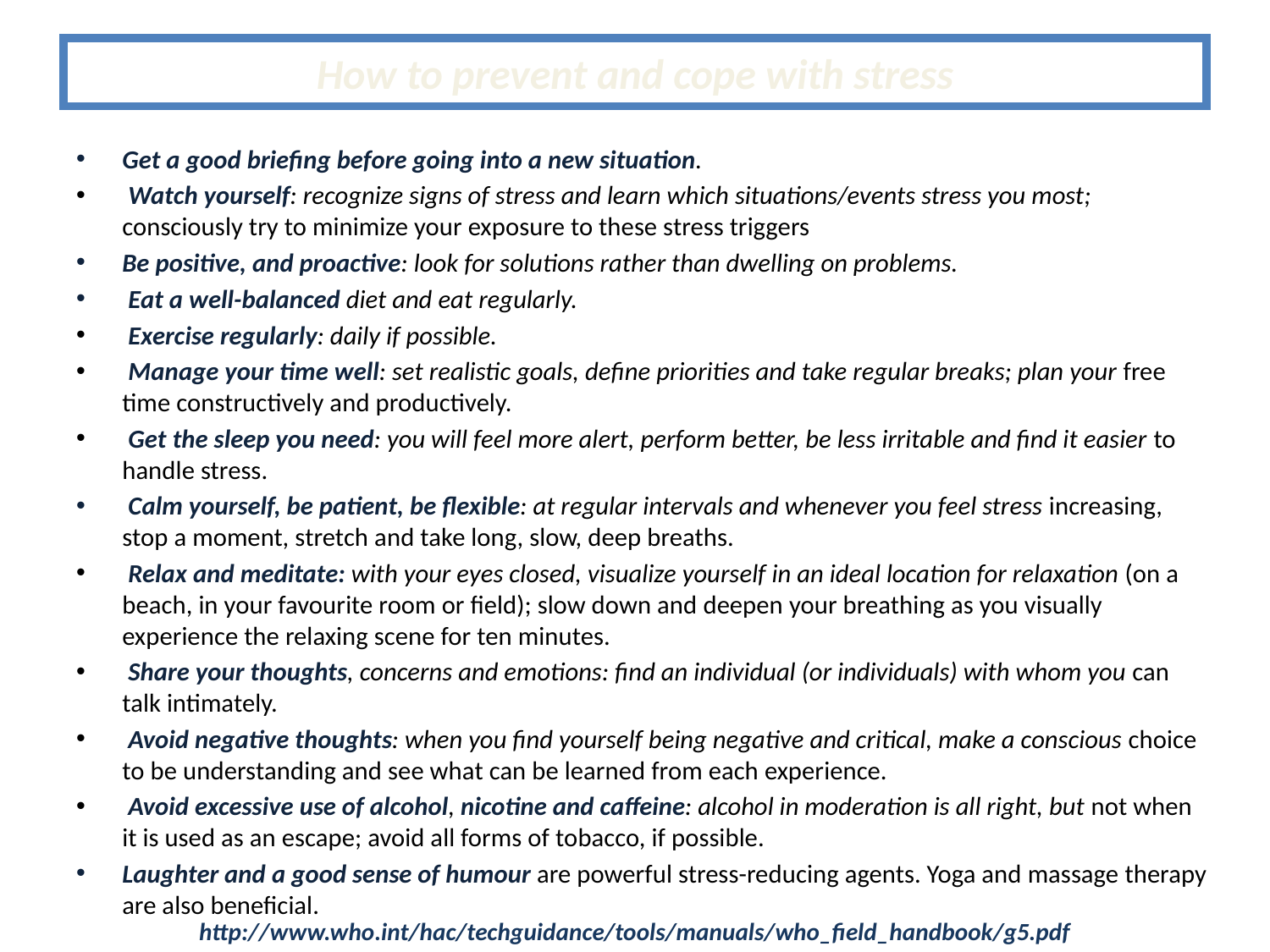

# How to prevent and cope with stress
Get a good briefing before going into a new situation.
 Watch yourself: recognize signs of stress and learn which situations/events stress you most; consciously try to minimize your exposure to these stress triggers
Be positive, and proactive: look for solutions rather than dwelling on problems.
 Eat a well-balanced diet and eat regularly.
 Exercise regularly: daily if possible.
 Manage your time well: set realistic goals, define priorities and take regular breaks; plan your free time constructively and productively.
 Get the sleep you need: you will feel more alert, perform better, be less irritable and find it easier to handle stress.
 Calm yourself, be patient, be flexible: at regular intervals and whenever you feel stress increasing, stop a moment, stretch and take long, slow, deep breaths.
 Relax and meditate: with your eyes closed, visualize yourself in an ideal location for relaxation (on a beach, in your favourite room or field); slow down and deepen your breathing as you visually experience the relaxing scene for ten minutes.
 Share your thoughts, concerns and emotions: find an individual (or individuals) with whom you can talk intimately.
 Avoid negative thoughts: when you find yourself being negative and critical, make a conscious choice to be understanding and see what can be learned from each experience.
 Avoid excessive use of alcohol, nicotine and caffeine: alcohol in moderation is all right, but not when it is used as an escape; avoid all forms of tobacco, if possible.
Laughter and a good sense of humour are powerful stress-reducing agents. Yoga and massage therapy are also beneficial.
http://www.who.int/hac/techguidance/tools/manuals/who_field_handbook/g5.pdf